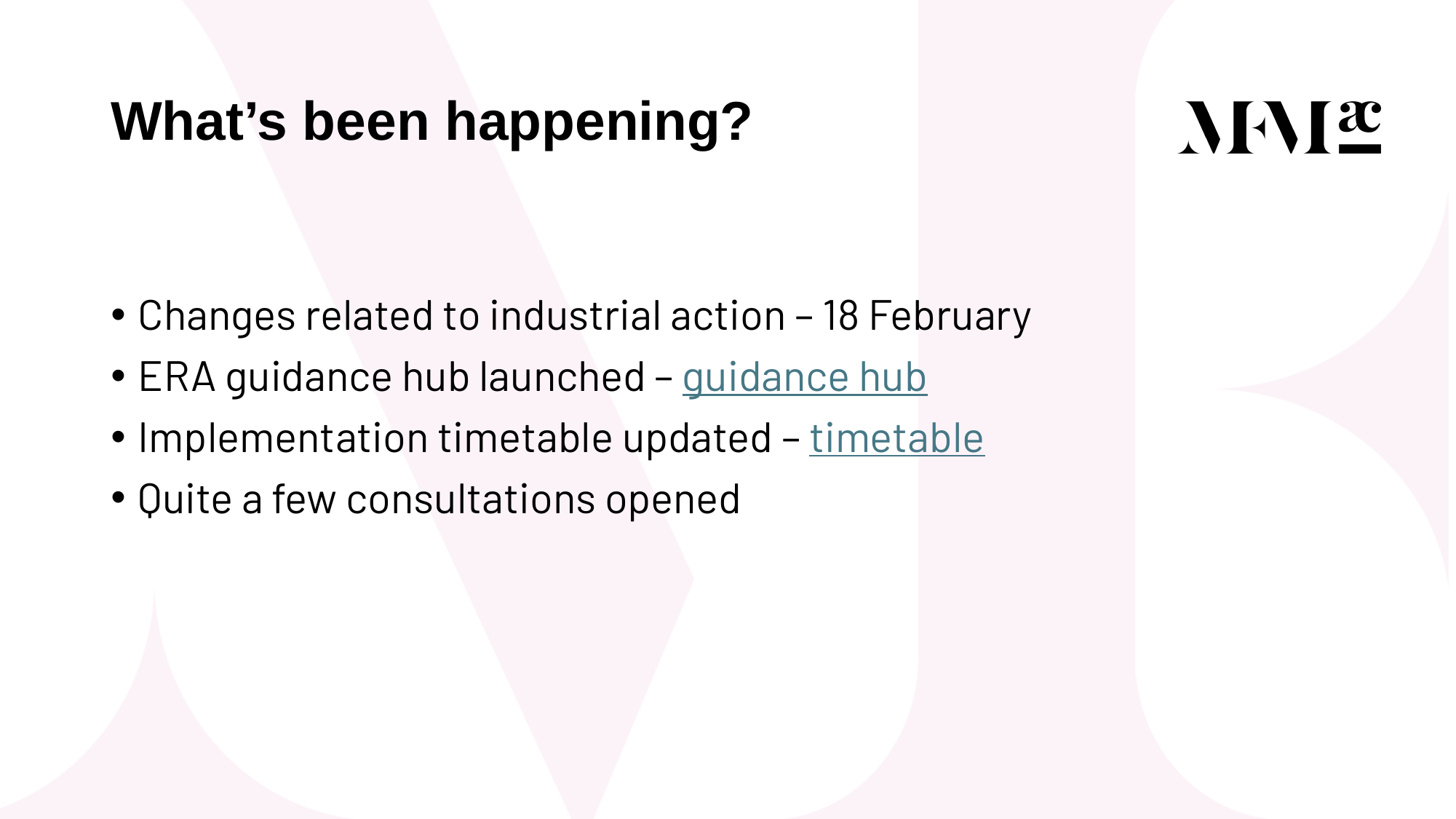

# What’s been happening?

Changes related to industrial action – 18 February
ERA guidance hub launched – guidance hub
Implementation timetable updated – timetable
Quite a few consultations opened